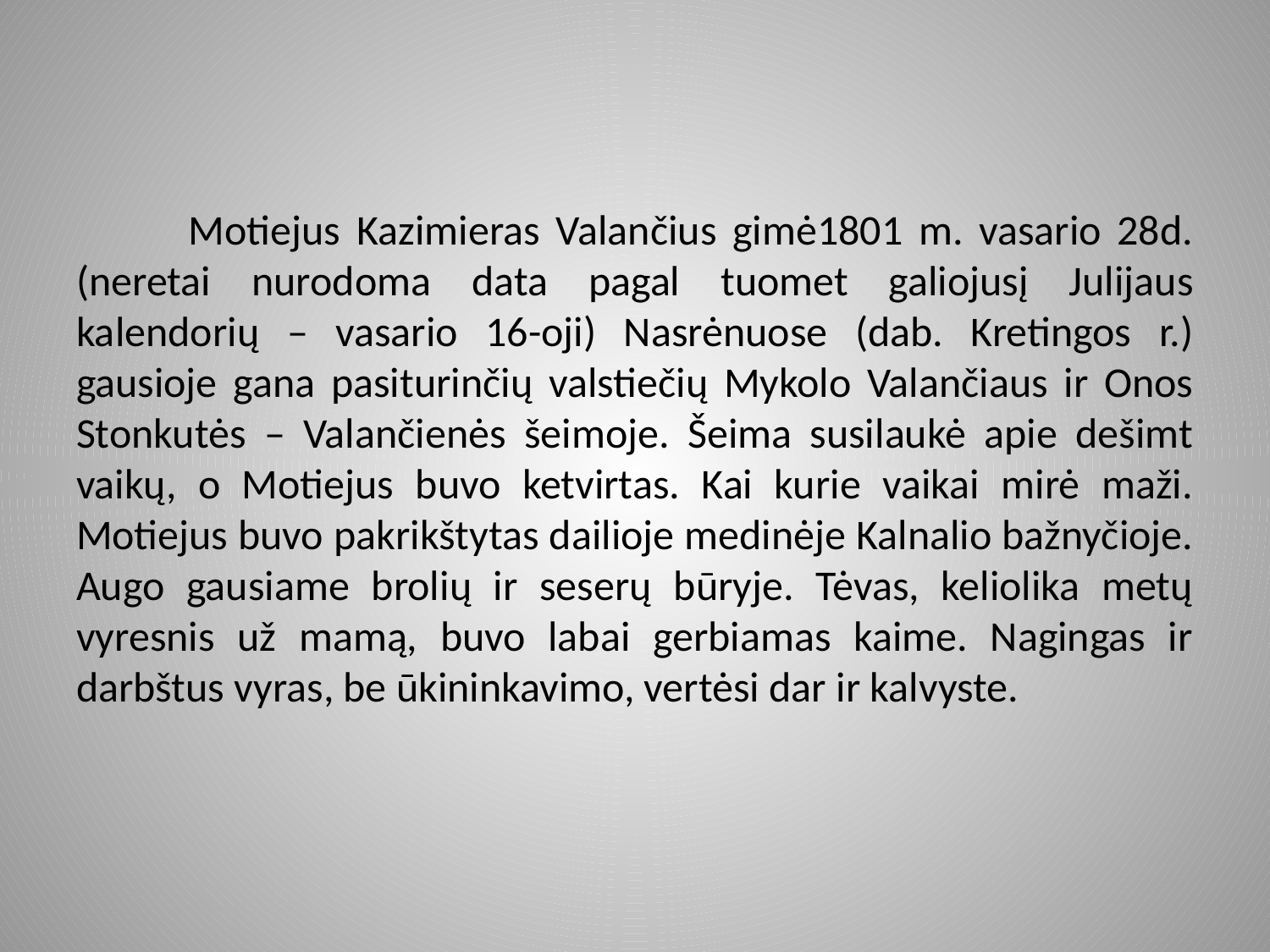

Motiejus Kazimieras Valančius gimė1801 m. vasario 28d. (neretai nurodoma data pagal tuomet galiojusį Julijaus kalendorių – vasario 16-oji) Nasrėnuose (dab. Kretingos r.) gausioje gana pasiturinčių valstiečių Mykolo Valančiaus ir Onos Stonkutės – Valančienės šeimoje. Šeima susilaukė apie dešimt vaikų, o Motiejus buvo ketvirtas. Kai kurie vaikai mirė maži. Motiejus buvo pakrikštytas dailioje medinėje Kalnalio bažnyčioje. Augo gausiame brolių ir seserų būryje. Tėvas, keliolika metų vyresnis už mamą, buvo labai gerbiamas kaime. Nagingas ir darbštus vyras, be ūkininkavimo, vertėsi dar ir kalvyste.